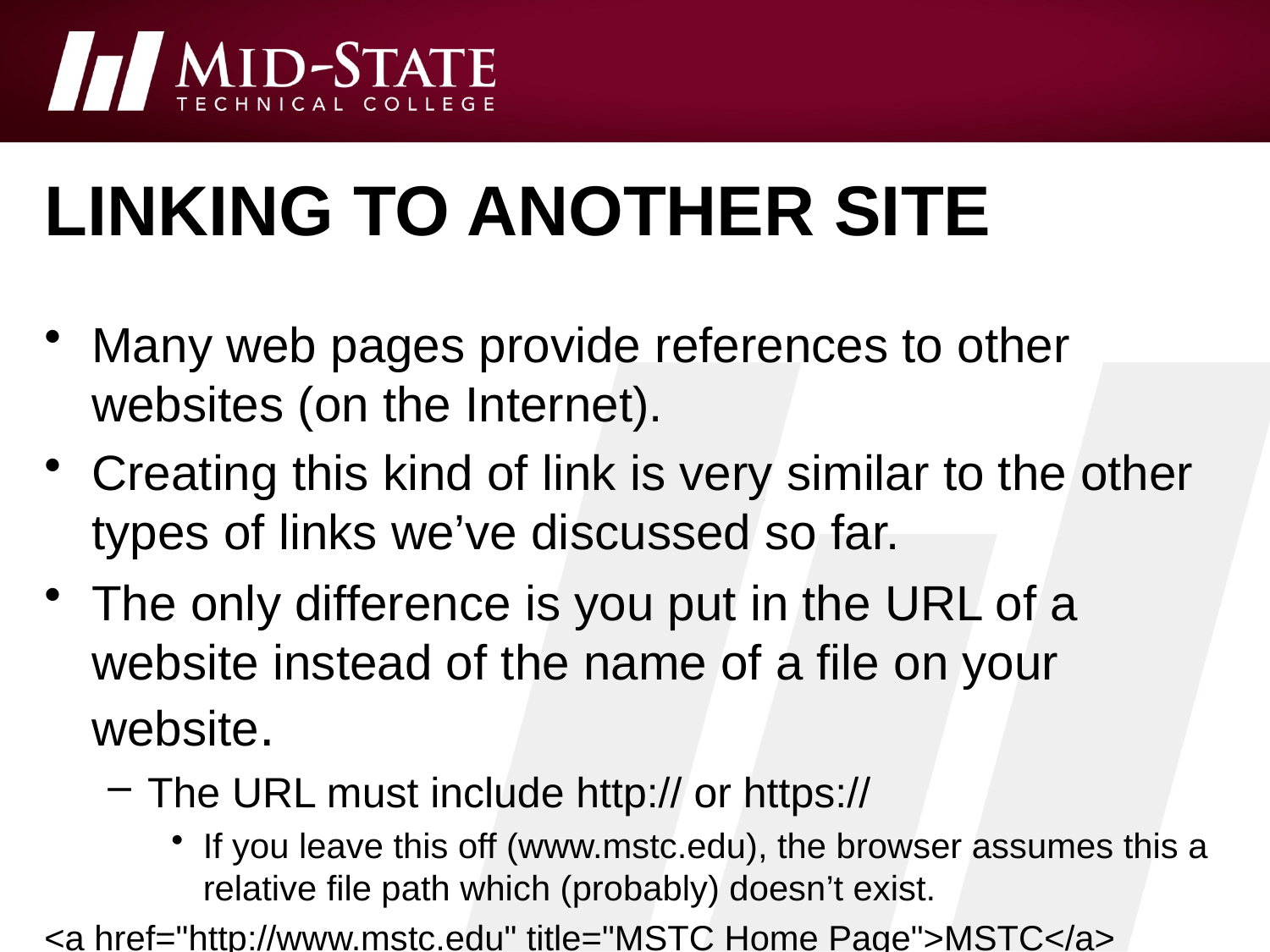

# Linking to another site
Many web pages provide references to other websites (on the Internet).
Creating this kind of link is very similar to the other types of links we’ve discussed so far.
The only difference is you put in the URL of a website instead of the name of a file on your website.
The URL must include http:// or https://
If you leave this off (www.mstc.edu), the browser assumes this a relative file path which (probably) doesn’t exist.
<a href="http://www.mstc.edu" title="MSTC Home Page">MSTC</a>